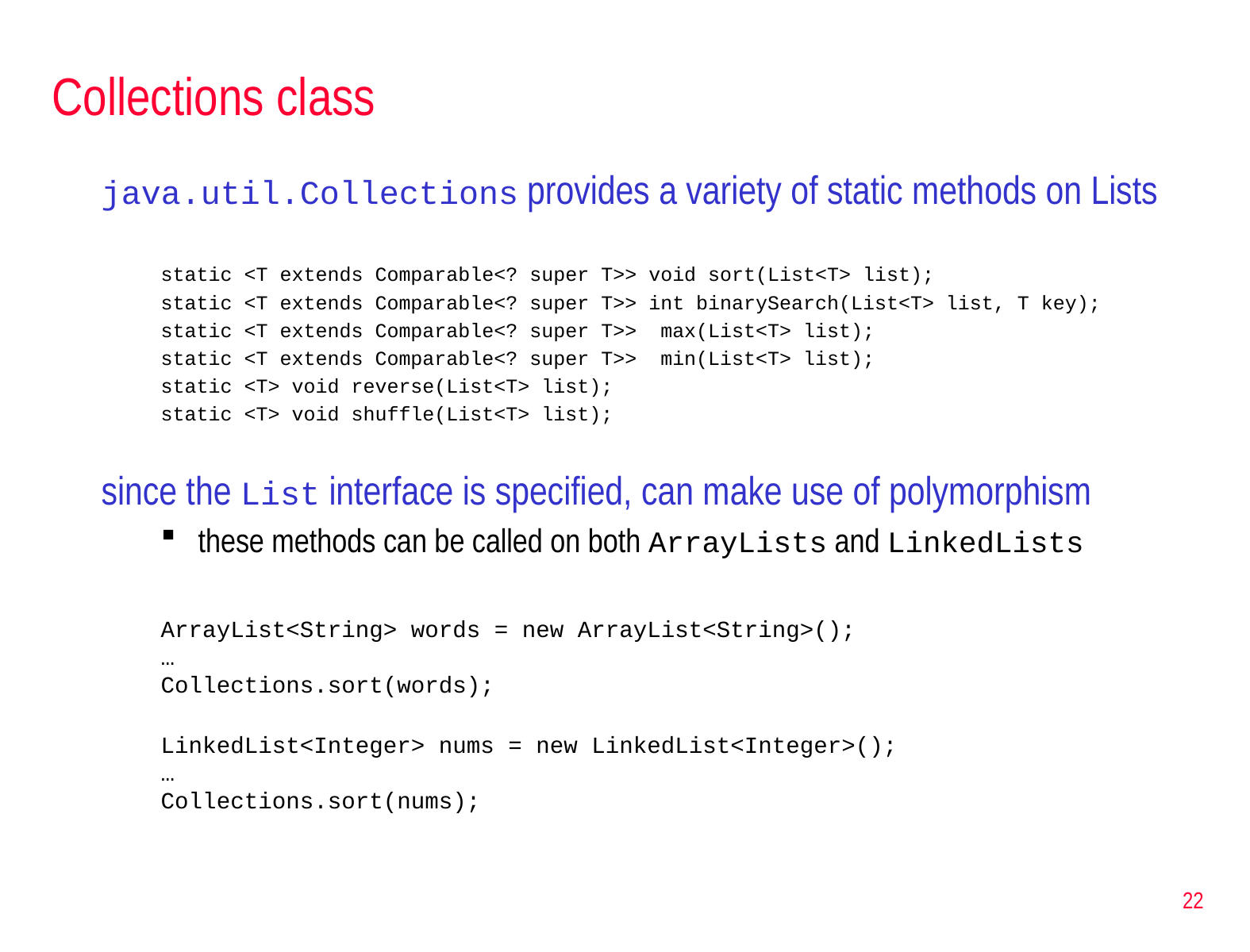

# Collections class
java.util.Collections provides a variety of static methods on Lists

static <T extends Comparable<? super T>> void sort(List<T> list);
static <T extends Comparable<? super T>> int binarySearch(List<T> list, T key);
static <T extends Comparable<? super T>>  max(List<T> list);
static <T extends Comparable<? super T>>  min(List<T> list);
static <T> void reverse(List<T> list);
static <T> void shuffle(List<T> list);

since the List interface is specified, can make use of polymorphism
these methods can be called on both ArrayLists and LinkedLists

ArrayList<String> words = new ArrayList<String>();
…
Collections.sort(words);

LinkedList<Integer> nums = new LinkedList<Integer>();
…
Collections.sort(nums);

22